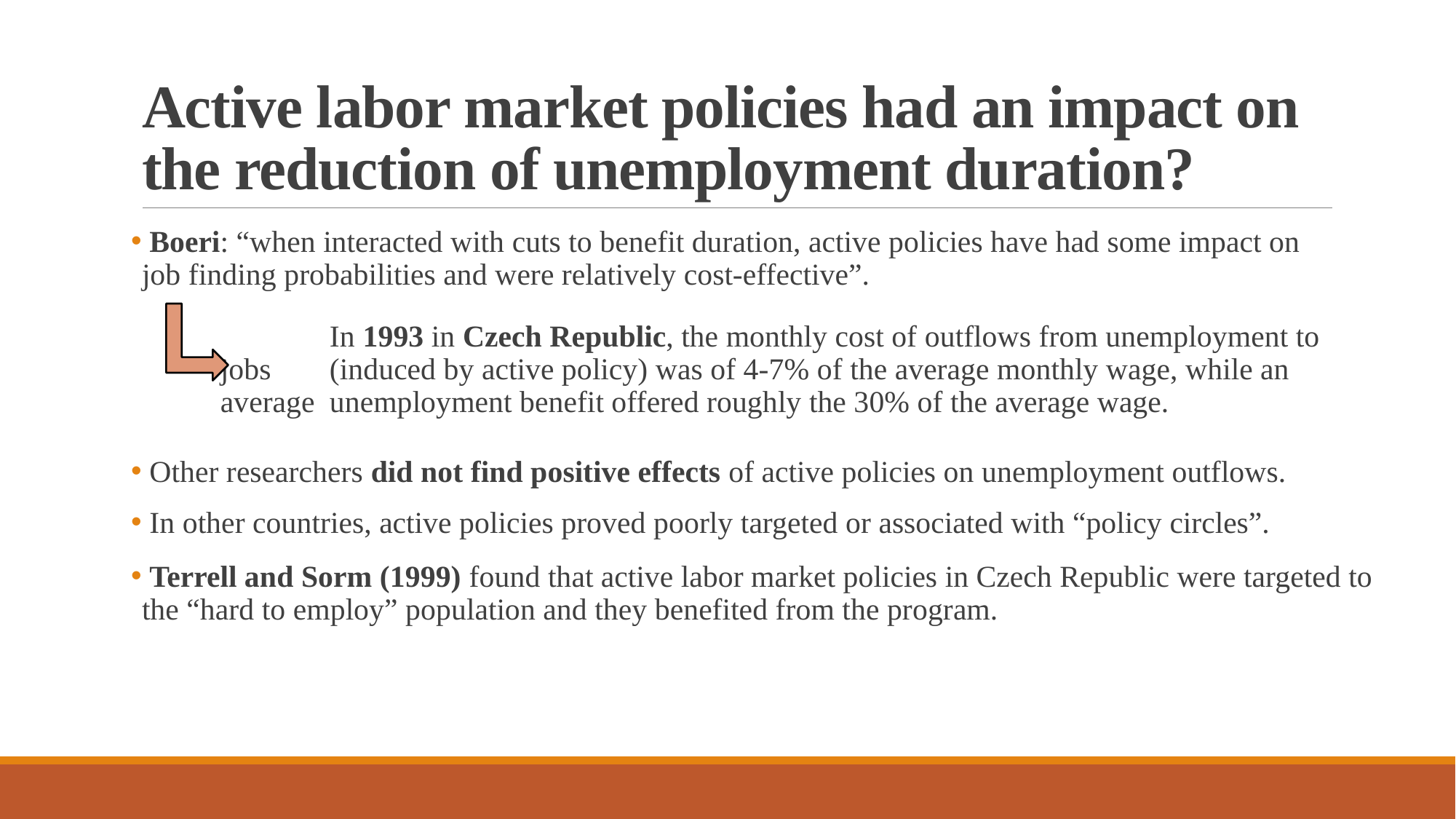

# Active labor market policies had an impact on the reduction of unemployment duration?
 Boeri: “when interacted with cuts to benefit duration, active policies have had some impact on job finding probabilities and were relatively cost-effective”.
	In 1993 in Czech Republic, the monthly cost of outflows from unemployment to jobs 	(induced by active policy) was of 4-7% of the average monthly wage, while an average 	unemployment benefit offered roughly the 30% of the average wage.

 Other researchers did not find positive effects of active policies on unemployment outflows.
 In other countries, active policies proved poorly targeted or associated with “policy circles”.
 Terrell and Sorm (1999) found that active labor market policies in Czech Republic were targeted to the “hard to employ” population and they benefited from the program.